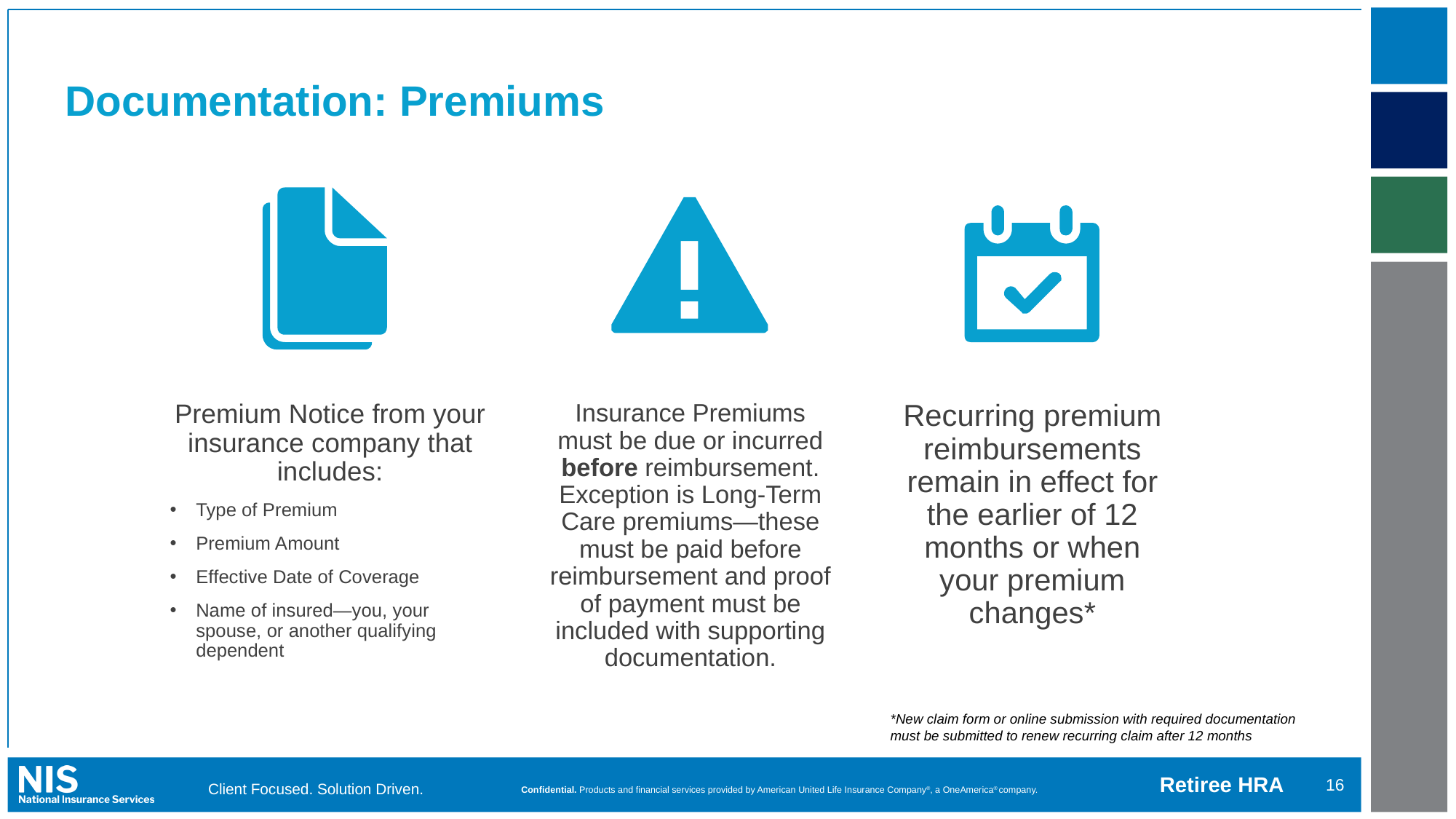

# Documentation: Premiums

Insurance Premiums must be due or incurred before reimbursement. Exception is Long-Term Care premiums—these must be paid before reimbursement and proof of payment must be included with supporting documentation.
Premium Notice from your insurance company that includes:
Type of Premium
Premium Amount
Effective Date of Coverage
Name of insured—you, your spouse, or another qualifying dependent
Recurring premium reimbursements remain in effect for the earlier of 12 months or when your premium changes*
*New claim form or online submission with required documentation must be submitted to renew recurring claim after 12 months
16